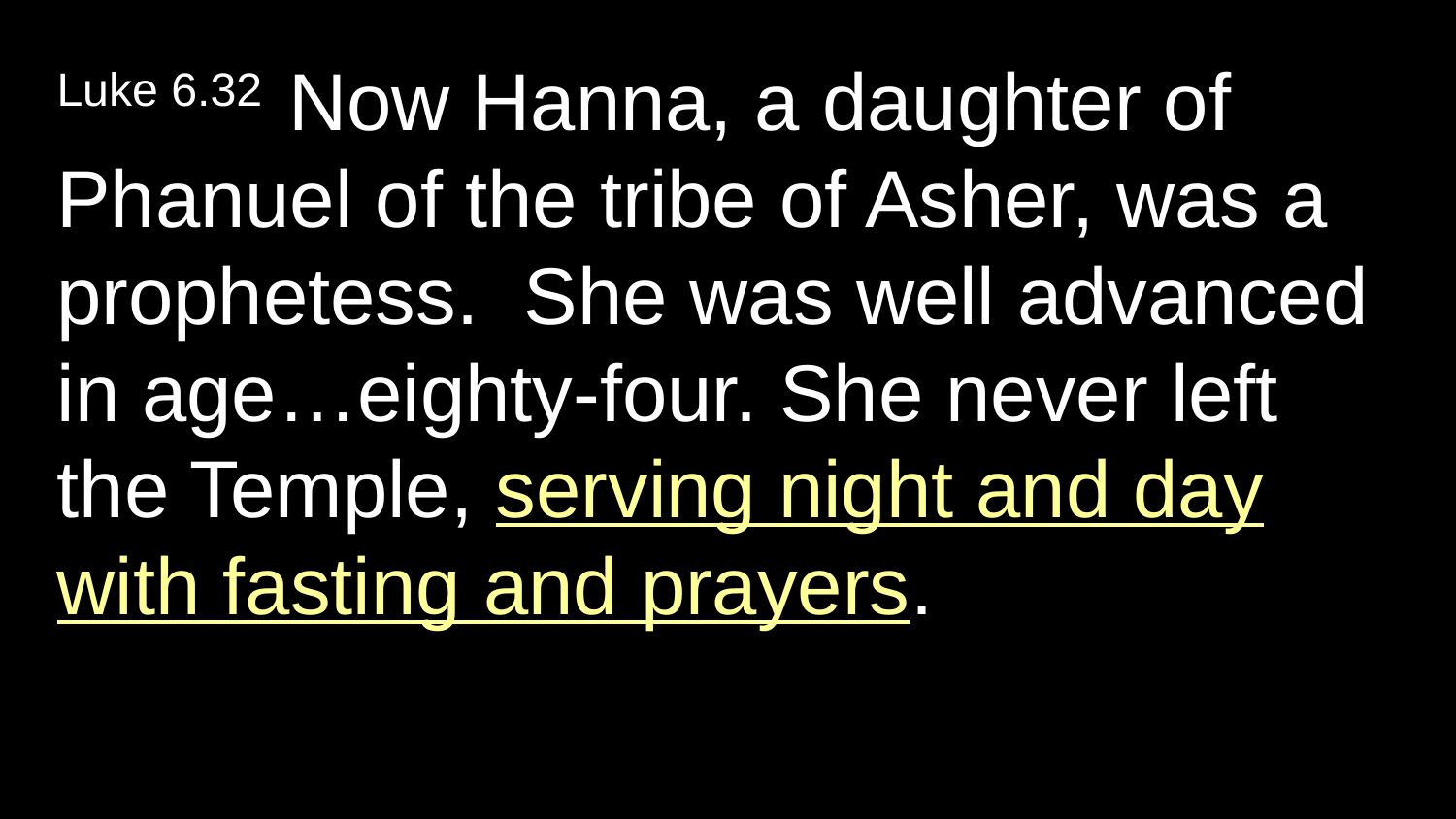

Luke 6.32  Now Hanna, a daughter of Phanuel of the tribe of Asher, was a prophetess.  She was well advanced in age…eighty-four. She never left the Temple, serving night and day with fasting and prayers.